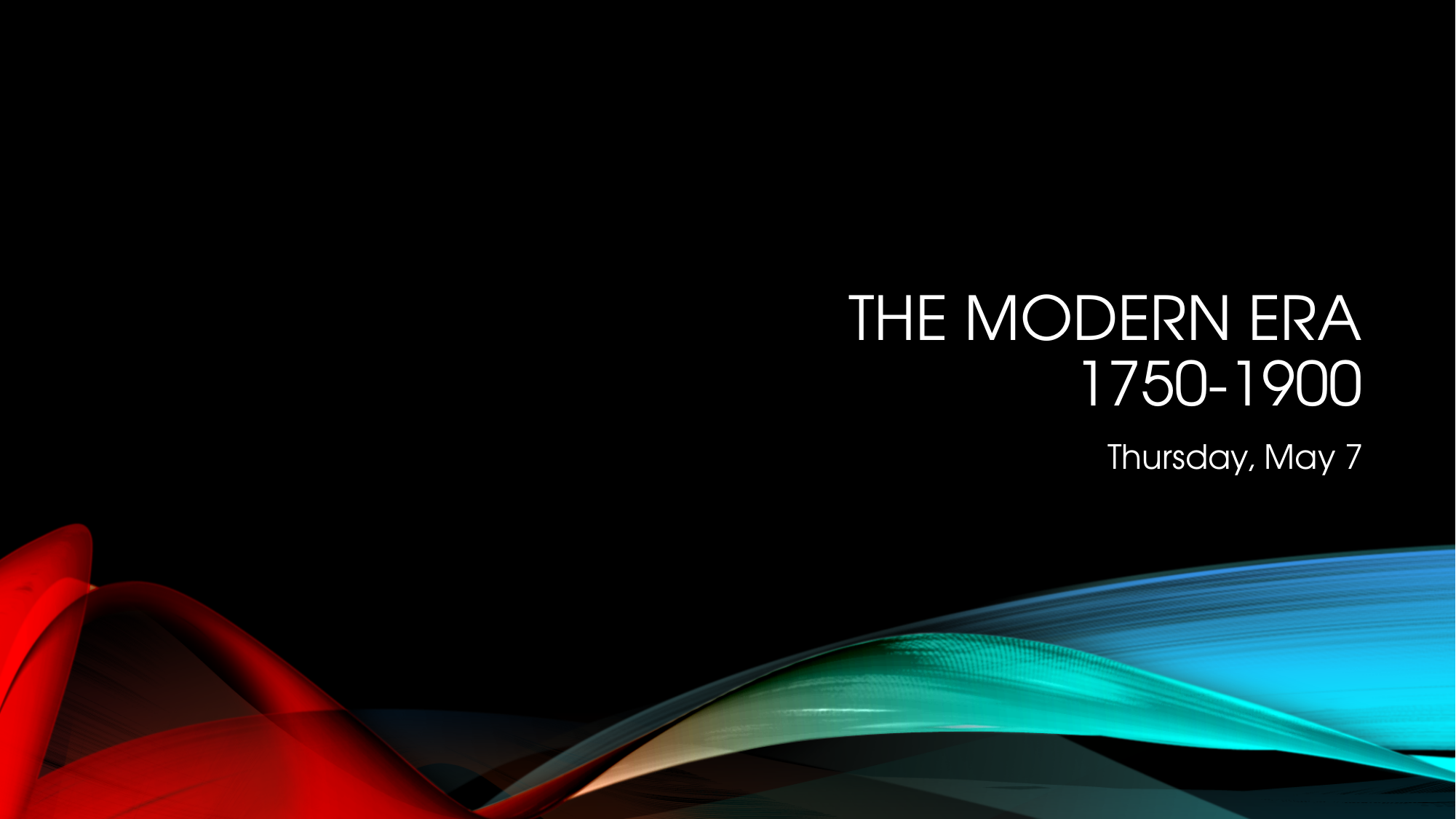

# The Modern Era 1750-1900
Thursday, May 7